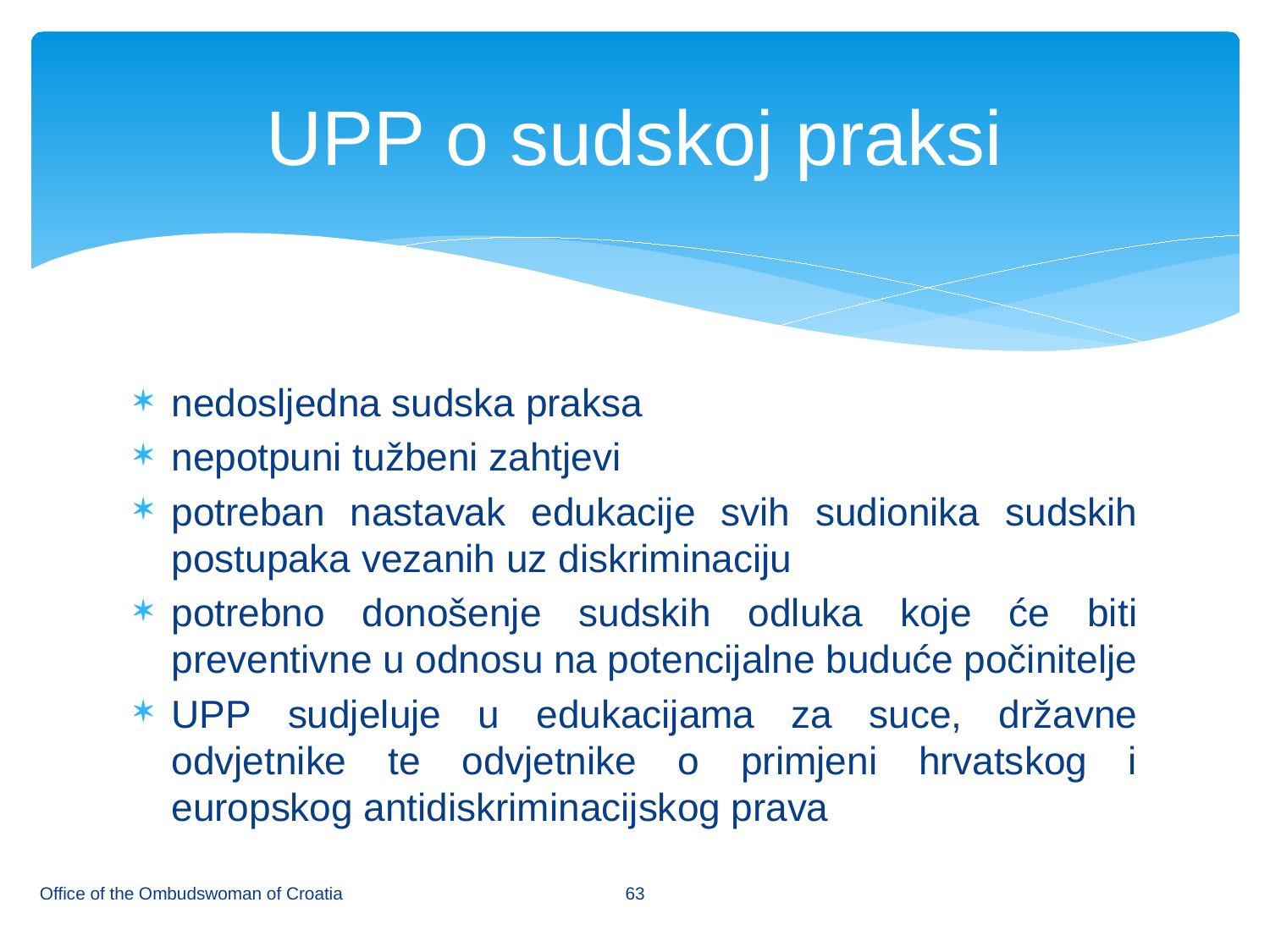

# UPP o sudskoj praksi
nedosljedna sudska praksa
nepotpuni tužbeni zahtjevi
potreban nastavak edukacije svih sudionika sudskih postupaka vezanih uz diskriminaciju
potrebno donošenje sudskih odluka koje će biti preventivne u odnosu na potencijalne buduće počinitelje
UPP sudjeluje u edukacijama za suce, državne odvjetnike te odvjetnike o primjeni hrvatskog i europskog antidiskriminacijskog prava
63
Office of the Ombudswoman of Croatia